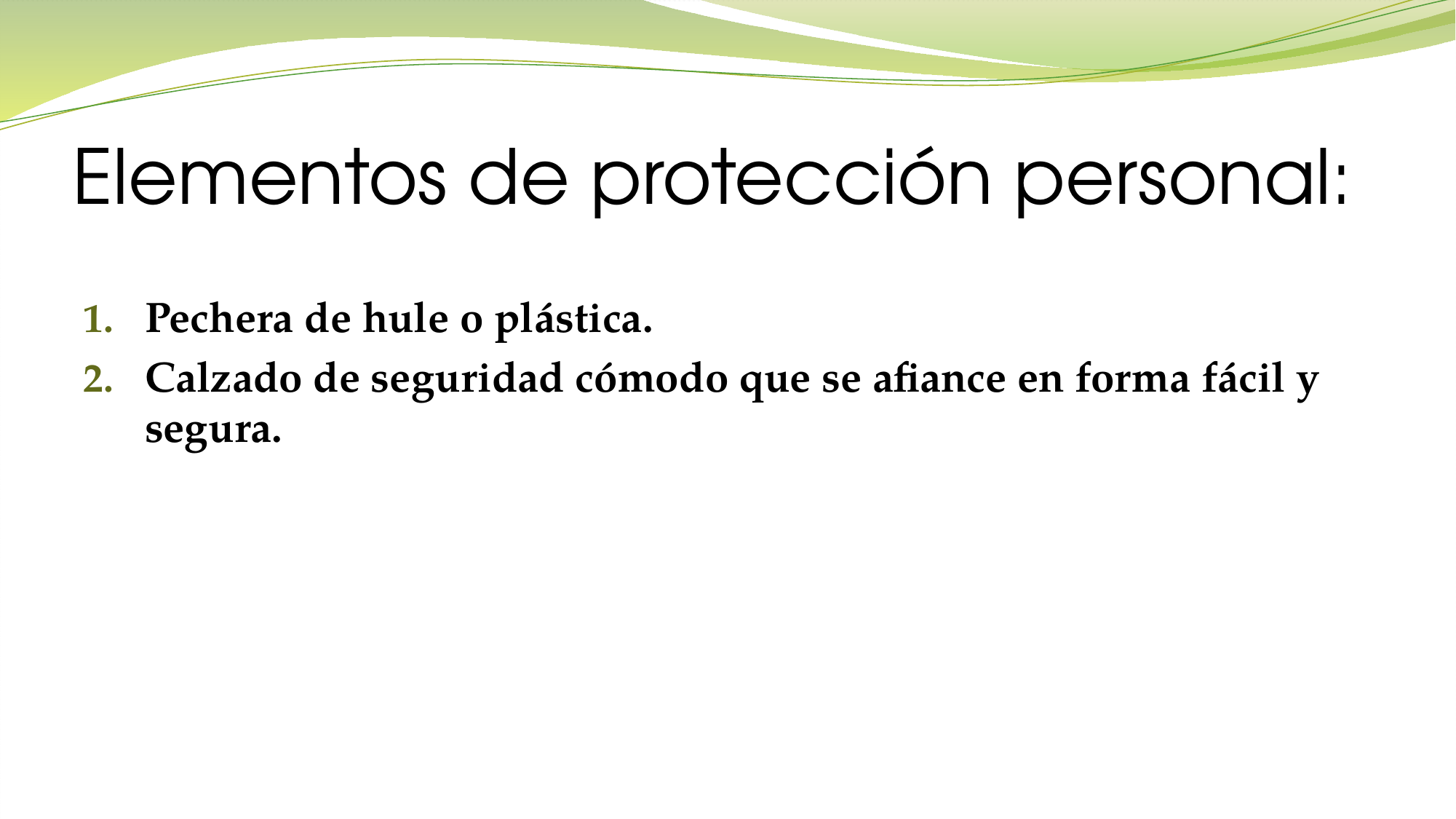

# Elementos de protección personal:
Pechera de hule o plástica.
Calzado de seguridad cómodo que se afiance en forma fácil y segura.